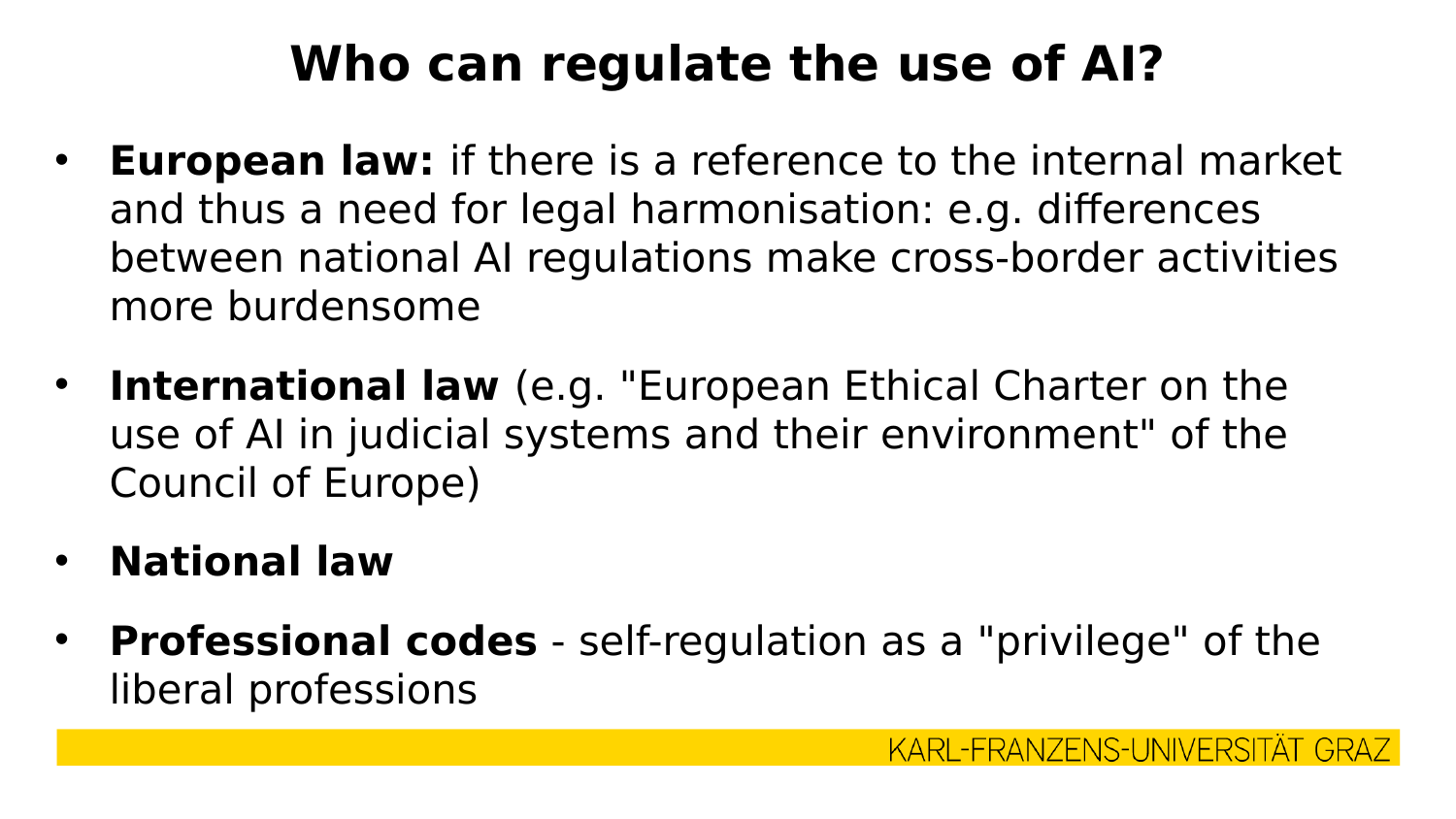

# Who can regulate the use of AI?

European law: if there is a reference to the internal market and thus a need for legal harmonisation: e.g. differences between national AI regulations make cross-border activities more burdensome

International law (e.g. "European Ethical Charter on the use of AI in judicial systems and their environment" of the Council of Europe)

National law

Professional codes - self-regulation as a "privilege" of the liberal professions